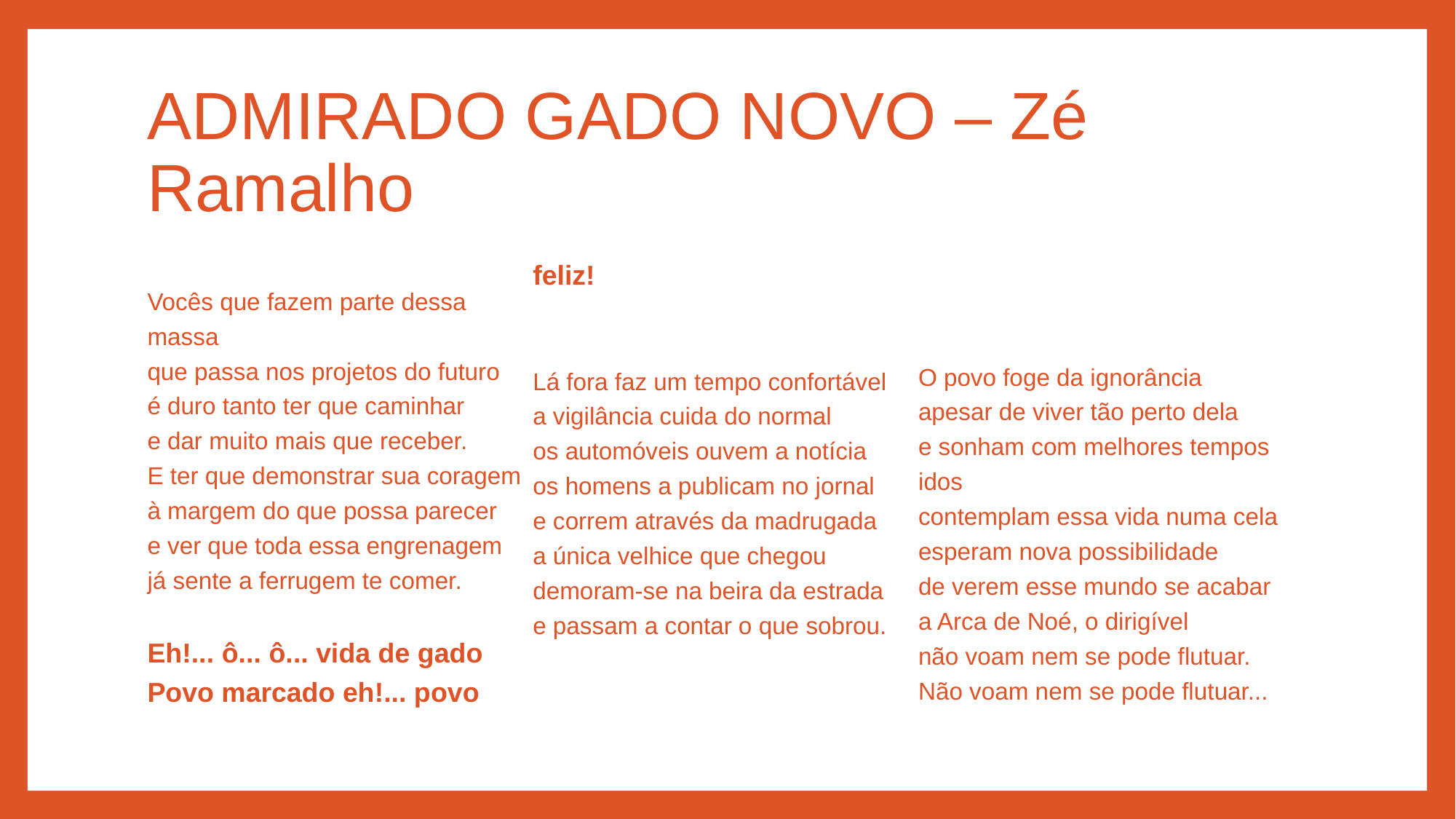

# ADMIRADO GADO NOVO – Zé Ramalho

Vocês que fazem parte dessa massa
que passa nos projetos do futuro
é duro tanto ter que caminhar
e dar muito mais que receber.
E ter que demonstrar sua coragem
à margem do que possa parecer
e ver que toda essa engrenagem
já sente a ferrugem te comer.

Eh!... ô... ô... vida de gado
Povo marcado eh!... povo feliz!

Lá fora faz um tempo confortável
a vigilância cuida do normal
os automóveis ouvem a notícia
os homens a publicam no jornal
e correm através da madrugada
a única velhice que chegou
demoram-se na beira da estrada
e passam a contar o que sobrou.

O povo foge da ignorância
apesar de viver tão perto dela
e sonham com melhores tempos idos
contemplam essa vida numa cela
esperam nova possibilidade
de verem esse mundo se acabar
a Arca de Noé, o dirigível
não voam nem se pode flutuar.
Não voam nem se pode flutuar...